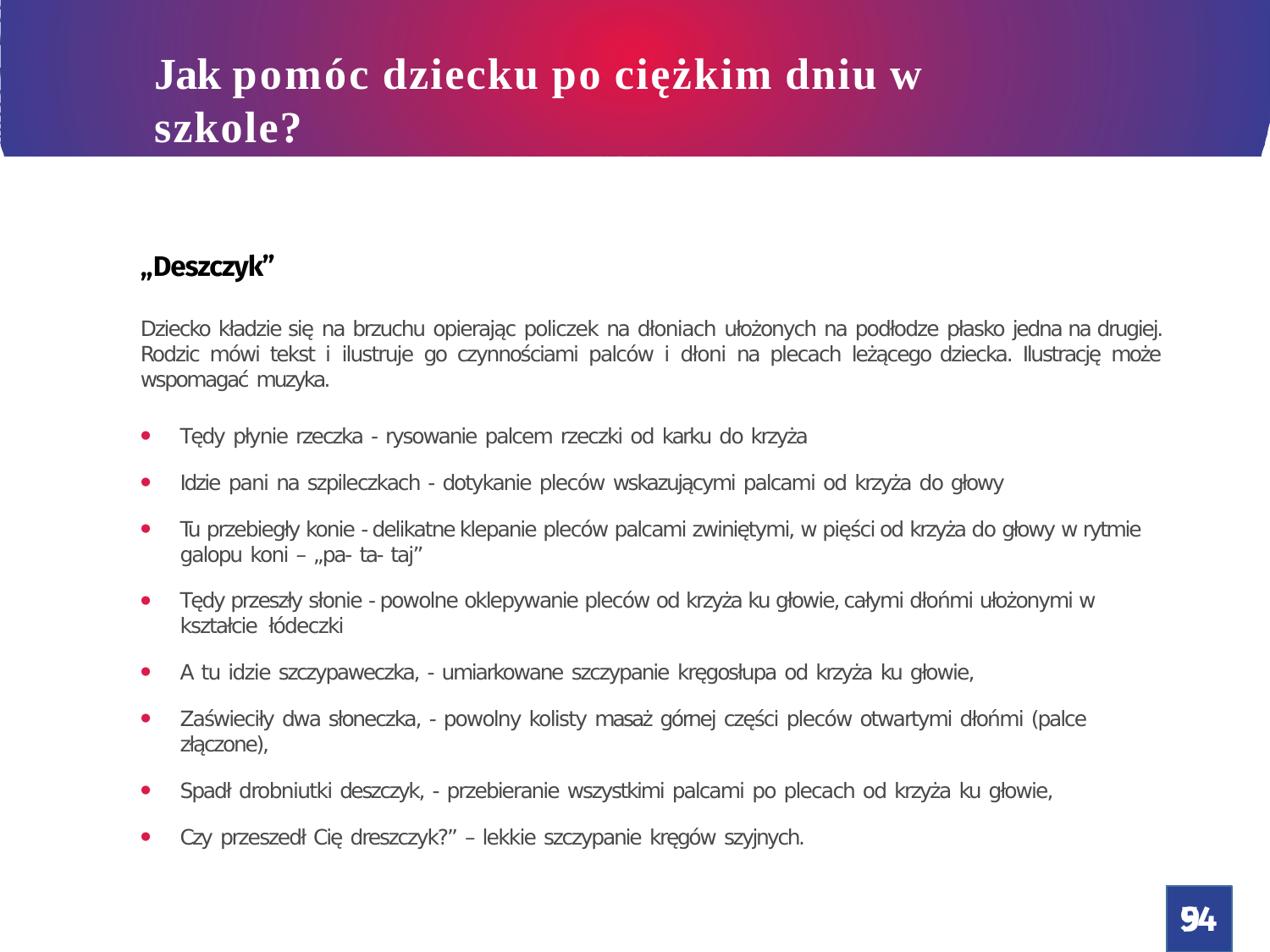

# Jak pomóc dziecku po ciężkim dniu w szkole?
„Deszczyk”

Dziecko kładzie się na brzuchu opierając policzek na dłoniach ułożonych na podłodze płasko jedna na drugiej.  Rodzic mówi tekst i ilustruje go czynnościami palców i dłoni na plecach leżącego dziecka. Ilustrację może  wspomagać muzyka.

Tędy płynie rzeczka - rysowanie palcem rzeczki od karku do krzyża
Idzie pani na szpileczkach - dotykanie pleców wskazującymi palcami od krzyża do głowy
Tu przebiegły konie - delikatne klepanie pleców palcami zwiniętymi, w pięści od krzyża do głowy w rytmie  galopu koni – „pa- ta- taj”
Tędy przeszły słonie - powolne oklepywanie pleców od krzyża ku głowie, całymi dłońmi ułożonymi w kształcie  łódeczki
A tu idzie szczypaweczka, - umiarkowane szczypanie kręgosłupa od krzyża ku głowie,
Zaświeciły dwa słoneczka, - powolny kolisty masaż górnej części pleców otwartymi dłońmi (palce złączone),
Spadł drobniutki deszczyk, - przebieranie wszystkimi palcami po plecach od krzyża ku głowie,
Czy przeszedł Cię dreszczyk?” – lekkie szczypanie kręgów szyjnych.

54
9